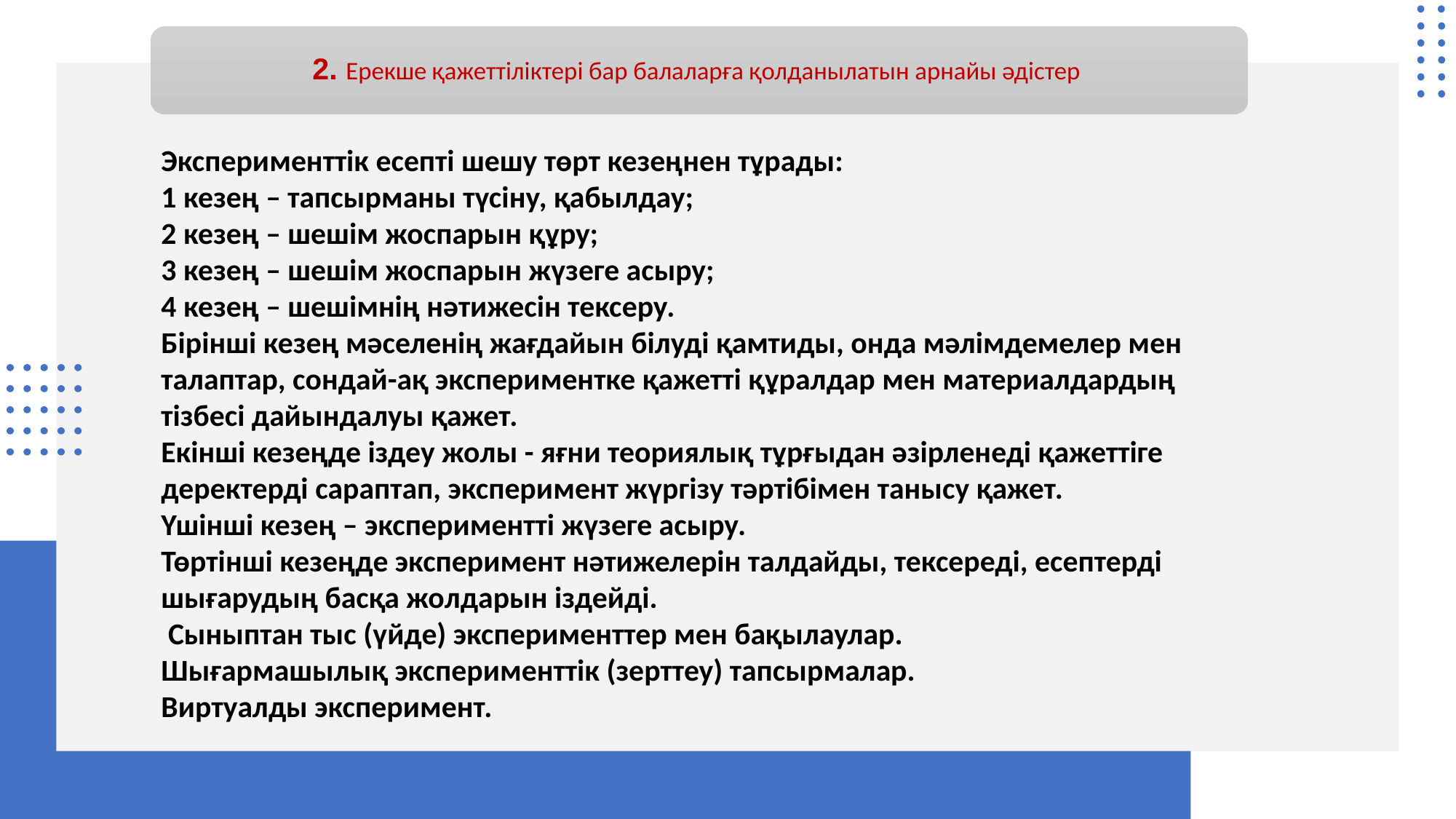

# 2. Ерекше қажеттіліктері бар балаларға қолданылатын арнайы әдістер

Эксперименттік есепті шешу төрт кезеңнен тұрады:
1 кезең – тапсырманы түсіну, қабылдау;
2 кезең – шешім жоспарын құру;
3 кезең – шешім жоспарын жүзеге асыру;
4 кезең – шешімнің нәтижесін тексеру.
Бірінші кезең мәселенің жағдайын білуді қамтиды, онда мәлімдемелер мен талаптар, сондай-ақ экспериментке қажетті құралдар мен материалдардың тізбесі дайындалуы қажет.
Екінші кезеңде іздеу жолы - яғни теориялық тұрғыдан әзірленеді қажеттіге деректерді сараптап, эксперимент жүргізу тәртібімен танысу қажет.
Үшінші кезең – экспериментті жүзеге асыру.
Төртінші кезеңде эксперимент нәтижелерін талдайды, тексереді, есептерді шығарудың басқа жолдарын іздейді.
 Сыныптан тыс (үйде) эксперименттер мен бақылаулар.
Шығармашылық эксперименттік (зерттеу) тапсырмалар.
Виртуалды эксперимент.